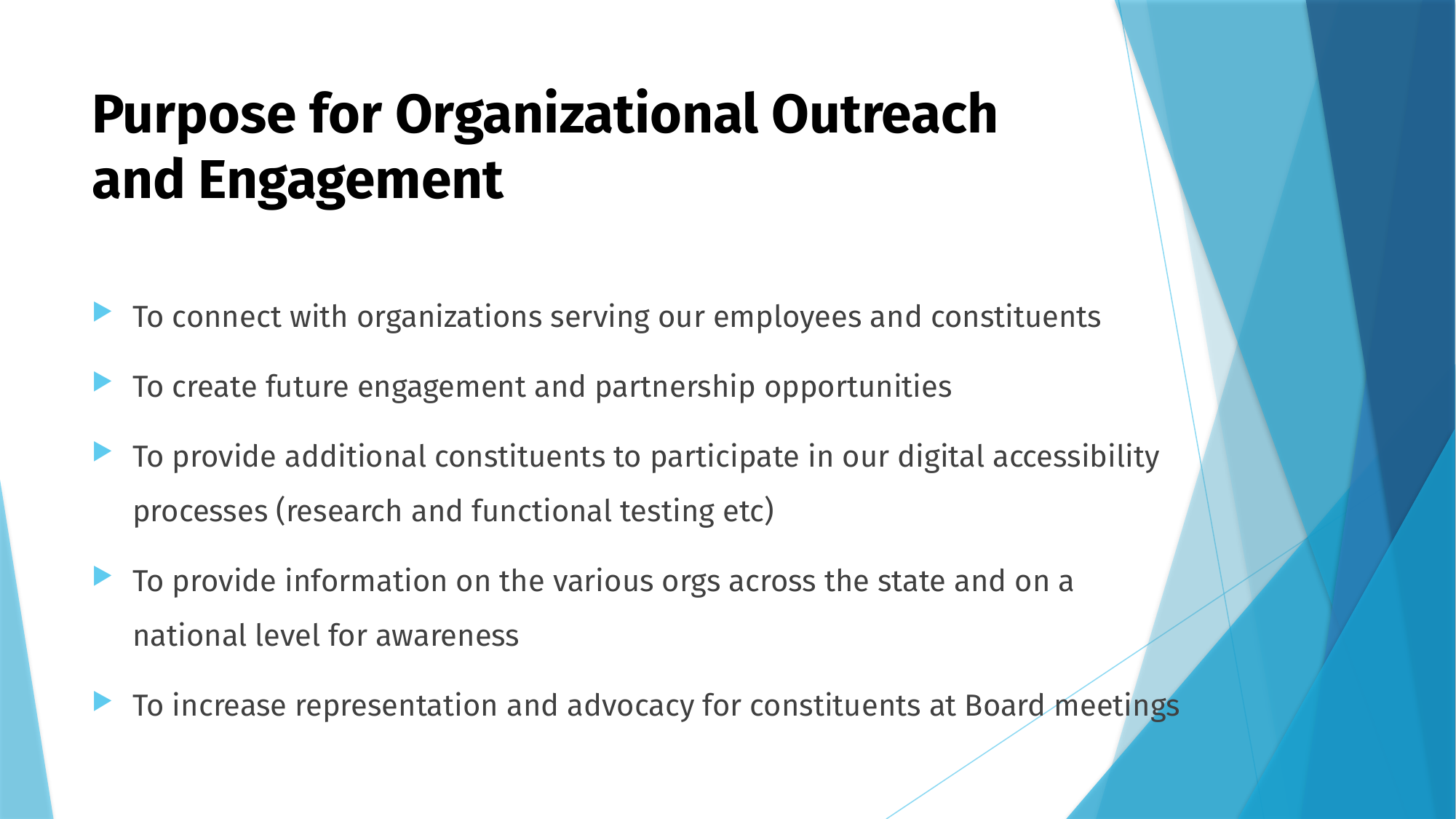

# Purpose for Organizational Outreach and Engagement
To connect with organizations serving our employees and constituents
To create future engagement and partnership opportunities
To provide additional constituents to participate in our digital accessibility processes (research and functional testing etc)
To provide information on the various orgs across the state and on a national level for awareness
To increase representation and advocacy for constituents at Board meetings